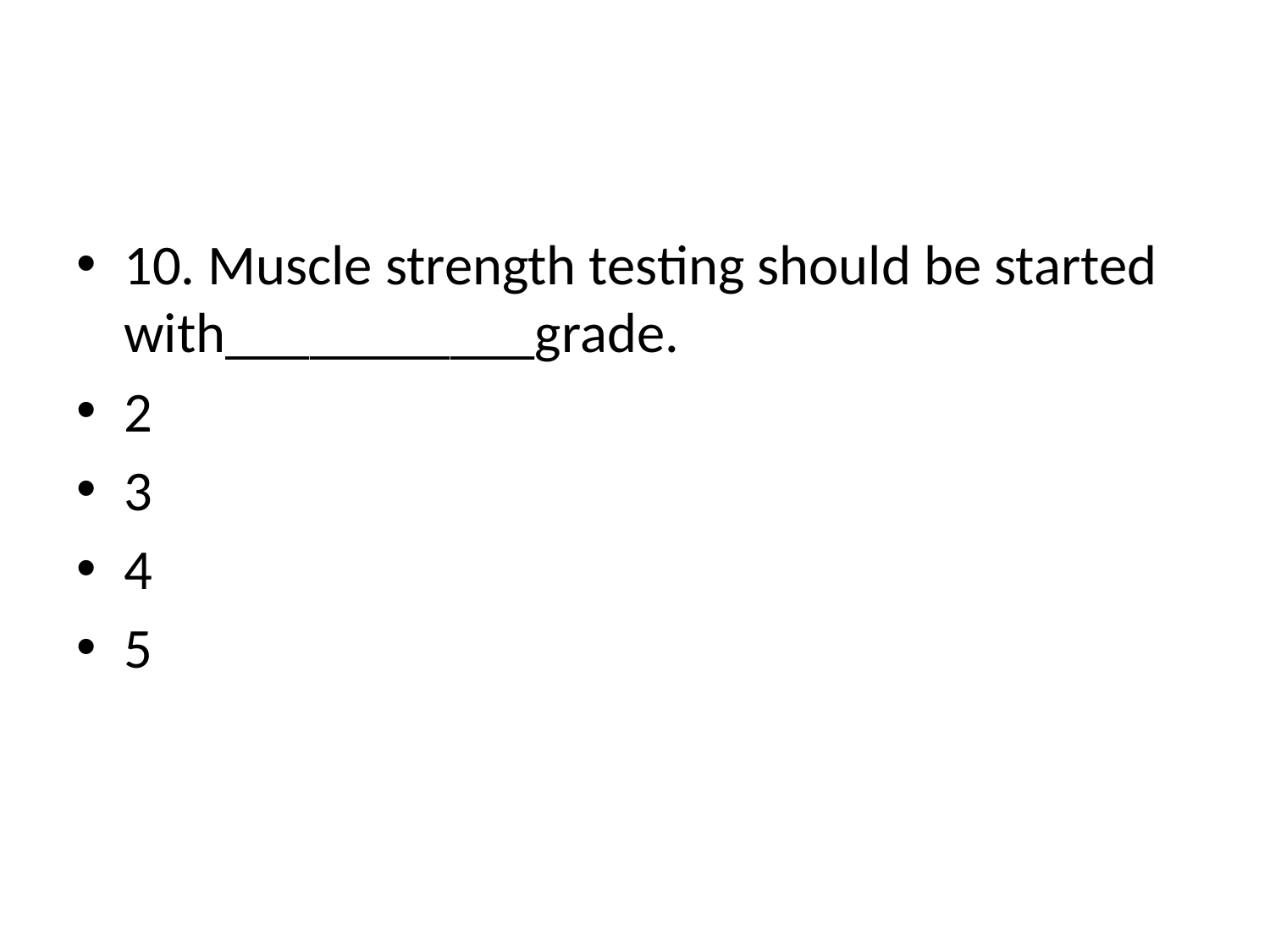

#
10. Muscle strength testing should be started with___________grade.
2
3
4
5